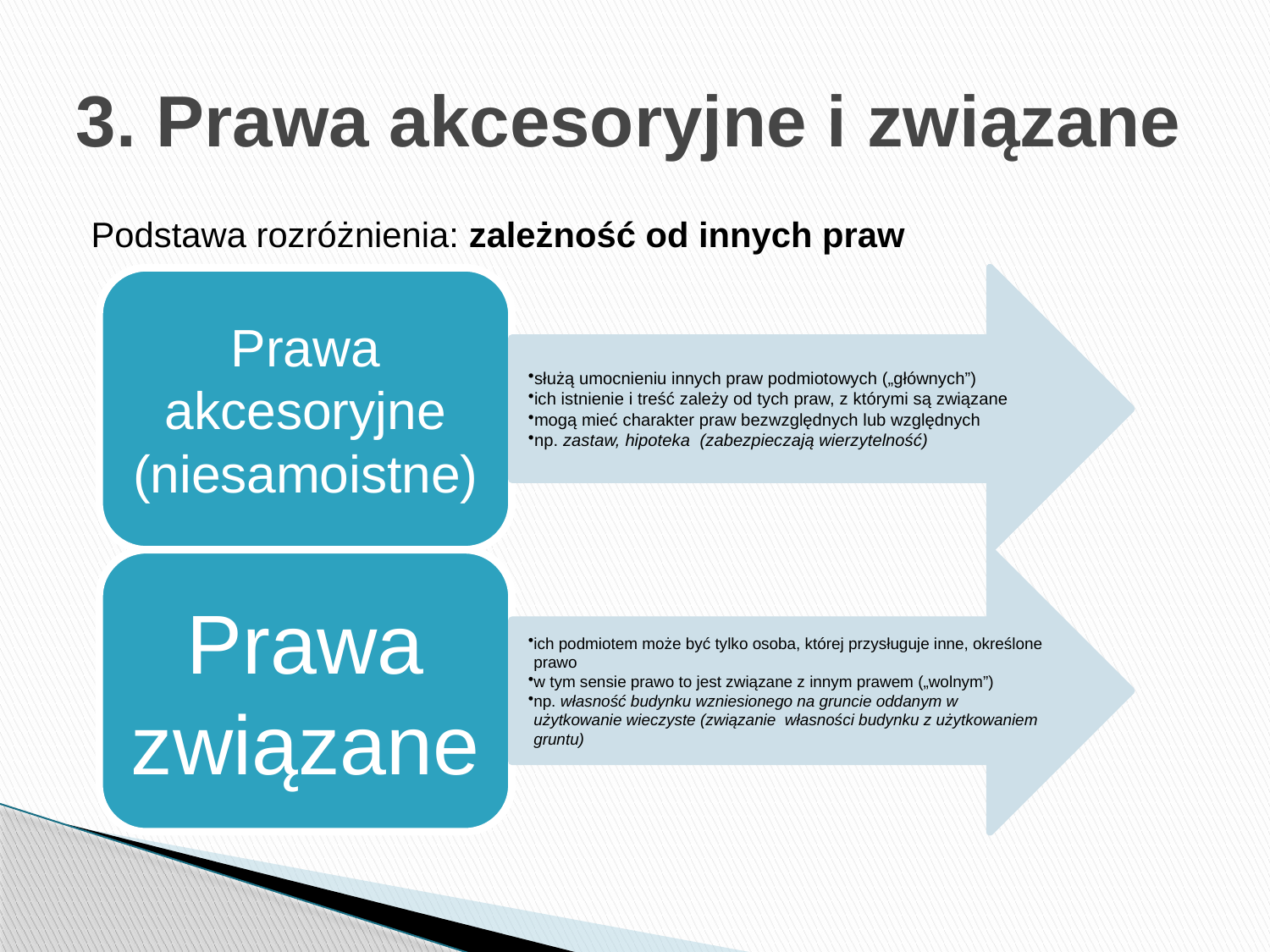

# 3. Prawa akcesoryjne i związane
Podstawa rozróżnienia: zależność od innych praw

Prawa akcesoryjne (niesamoistne)
służą umocnieniu innych praw podmiotowych („głównych”)
ich istnienie i treść zależy od tych praw, z którymi są związane
Prawa związane
ich podmiotem może być tylko osoba, której przysługuje inne, określone prawo
np. własność budynku wzniesionego na gruncie oddanym w użytkowanie wieczyste (związanie  własności budynku z użytkowaniem gruntu)
mogą mieć charakter praw bezwzględnych lub względnych
np. zastaw, hipoteka  (zabezpieczają wierzytelność)
w tym sensie prawo to jest związane z innym prawem („wolnym”)